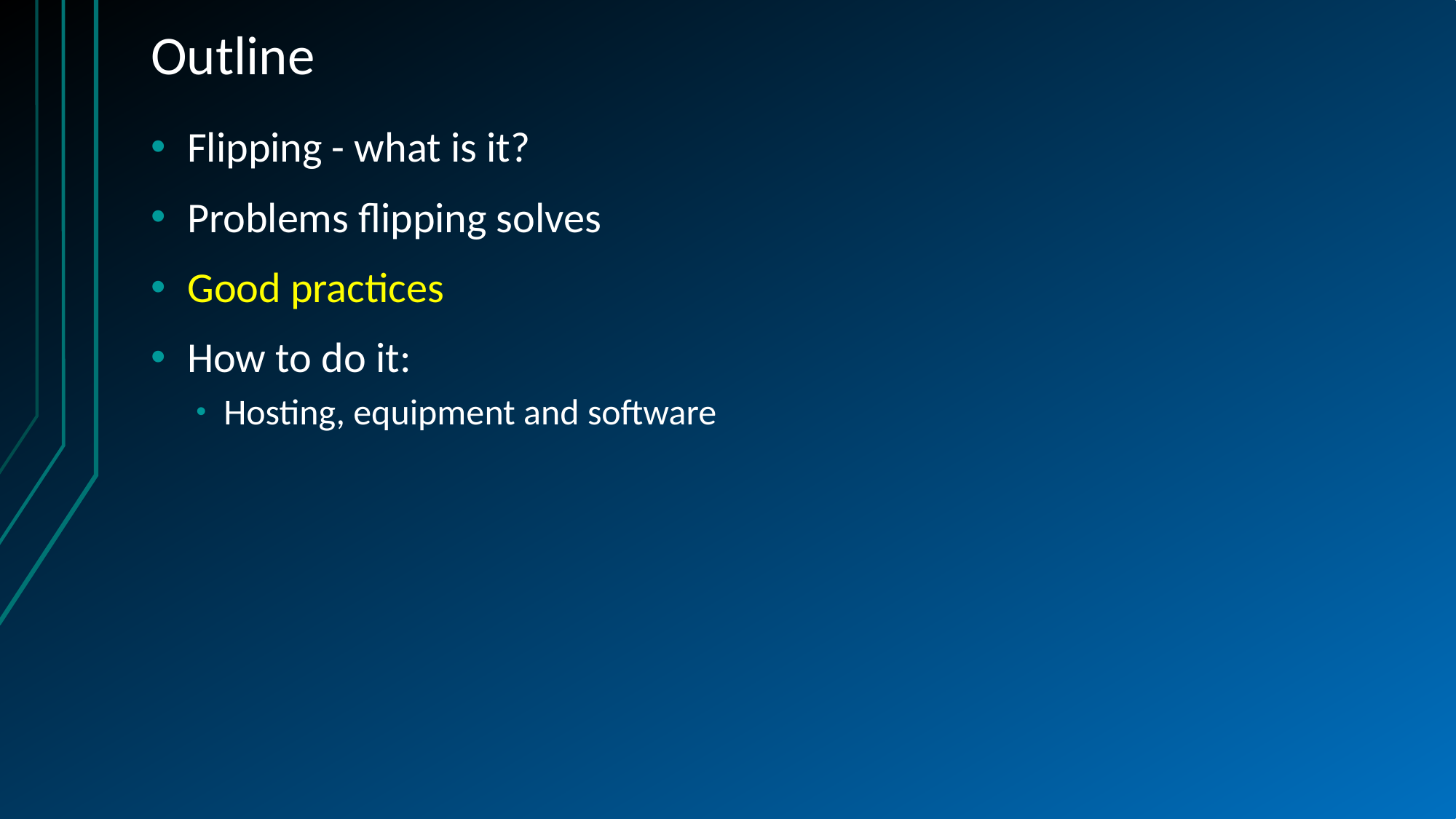

# Outline
Flipping - what is it?
Problems flipping solves
Good practices
How to do it:
Hosting, equipment and software